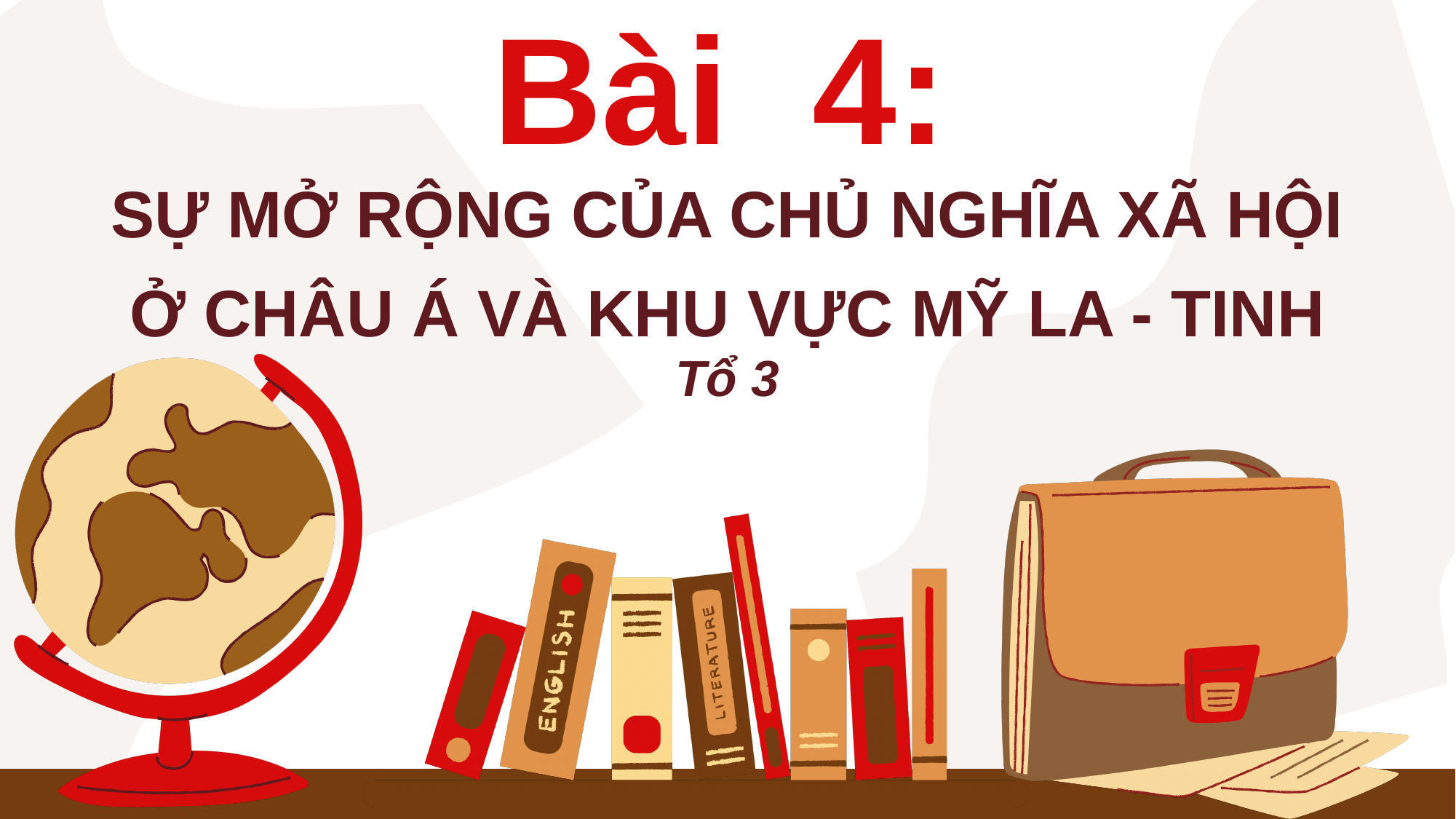

Bài  4:

SỰ MỞ RỘNG CỦA CHỦ NGHĨA XÃ HỘI Ở CHÂU Á VÀ KHU VỰC MỸ LA - TINH
Tổ 3